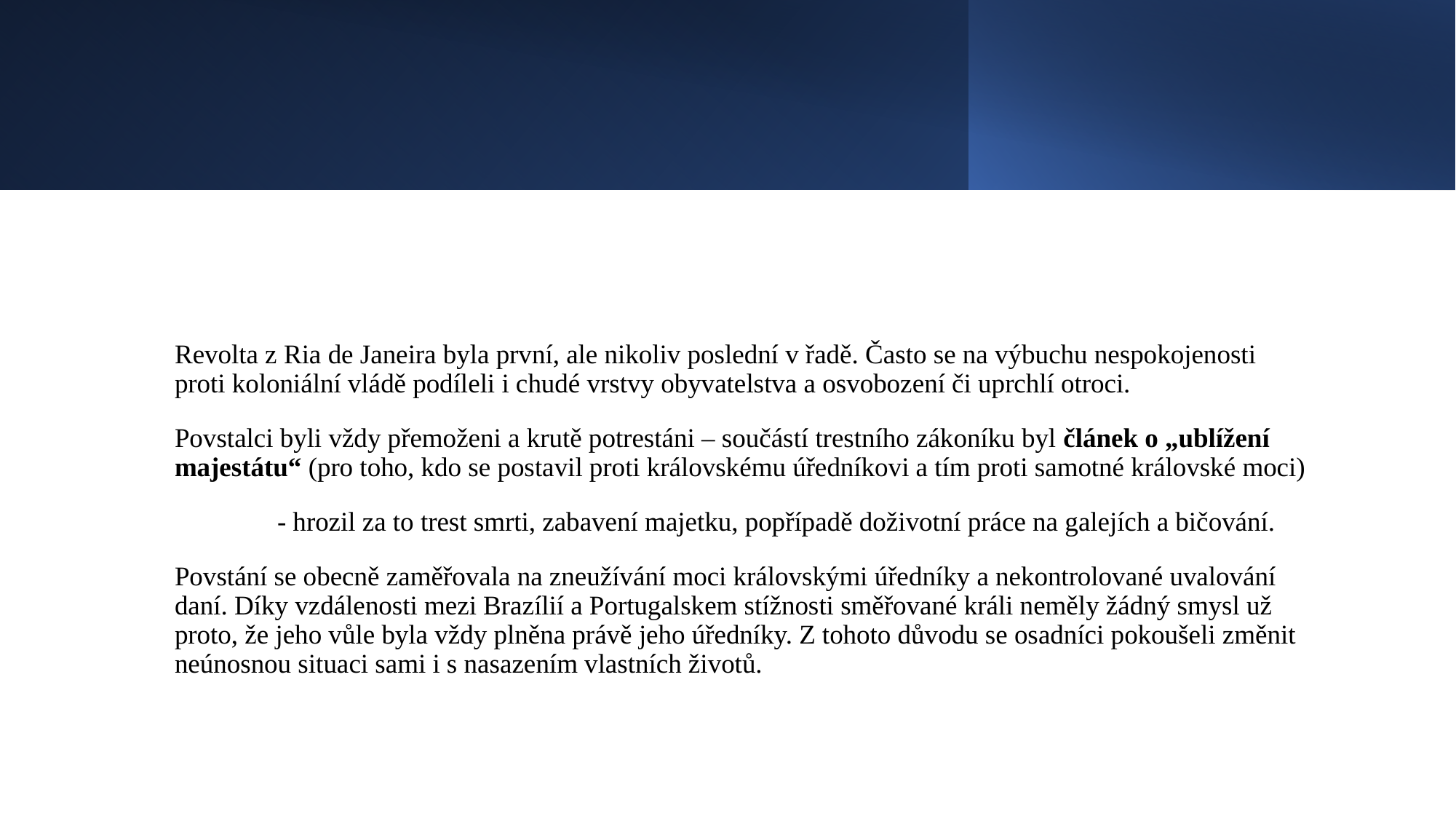

#

Revolta z Ria de Janeira byla první, ale nikoliv poslední v řadě. Často se na výbuchu nespokojenosti proti koloniální vládě podíleli i chudé vrstvy obyvatelstva a osvobození či uprchlí otroci.
Povstalci byli vždy přemoženi a krutě potrestáni – součástí trestního zákoníku byl článek o „ublížení majestátu“ (pro toho, kdo se postavil proti královskému úředníkovi a tím proti samotné královské moci)
	- hrozil za to trest smrti, zabavení majetku, popřípadě doživotní práce na galejích a bičování.
Povstání se obecně zaměřovala na zneužívání moci královskými úředníky a nekontrolované uvalování daní. Díky vzdálenosti mezi Brazílií a Portugalskem stížnosti směřované králi neměly žádný smysl už proto, že jeho vůle byla vždy plněna právě jeho úředníky. Z tohoto důvodu se osadníci pokoušeli změnit neúnosnou situaci sami i s nasazením vlastních životů.